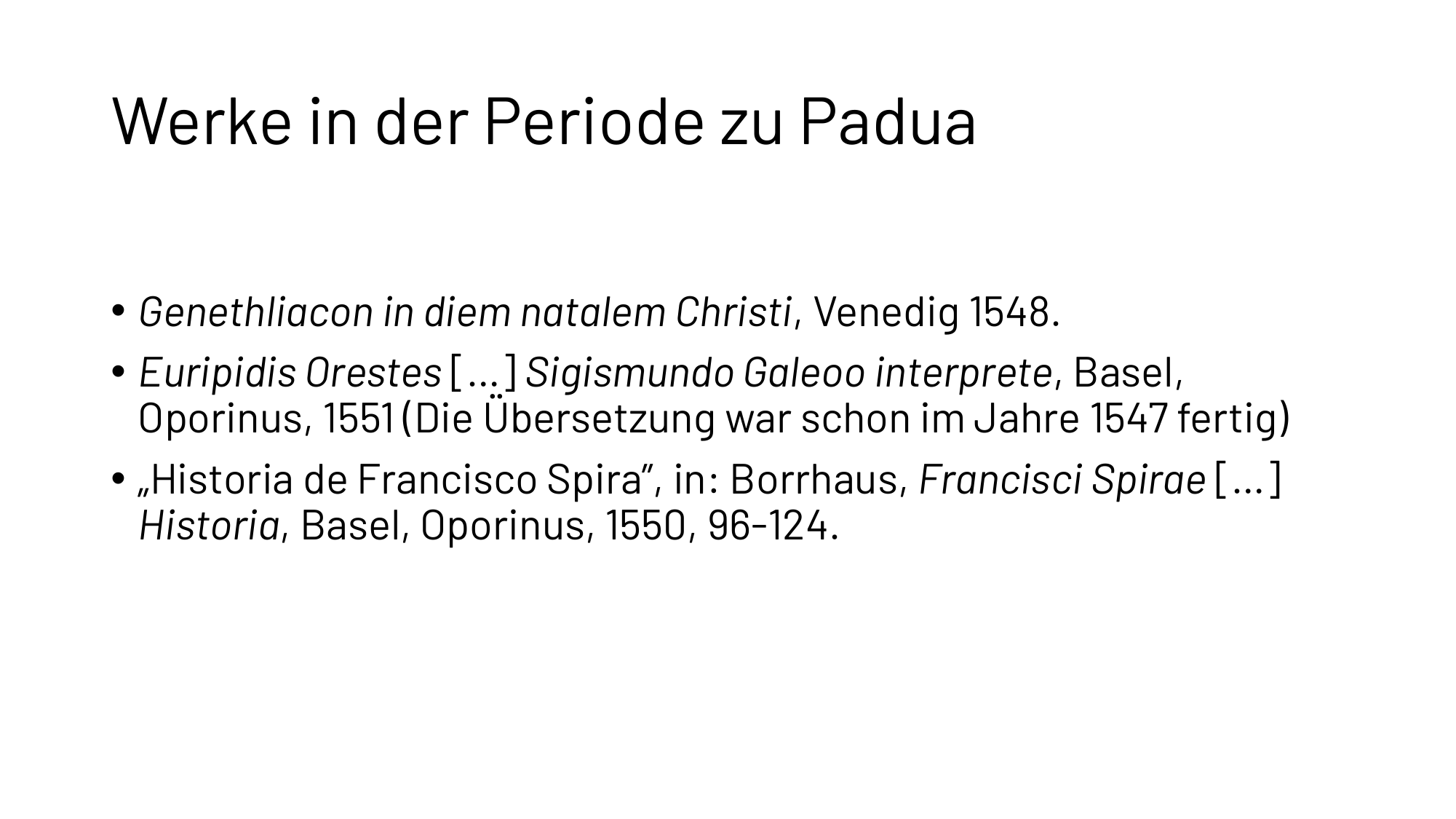

# Werke in der Periode zu Padua

Genethliacon in diem natalem Christi, Venedig 1548.
Euripidis Orestes […] Sigismundo Galeoo interprete, Basel, Oporinus, 1551 (Die Übersetzung war schon im Jahre 1547 fertig)
„Historia de Francisco Spira”, in: Borrhaus, Francisci Spirae […] Historia, Basel, Oporinus, 1550, 96-124.